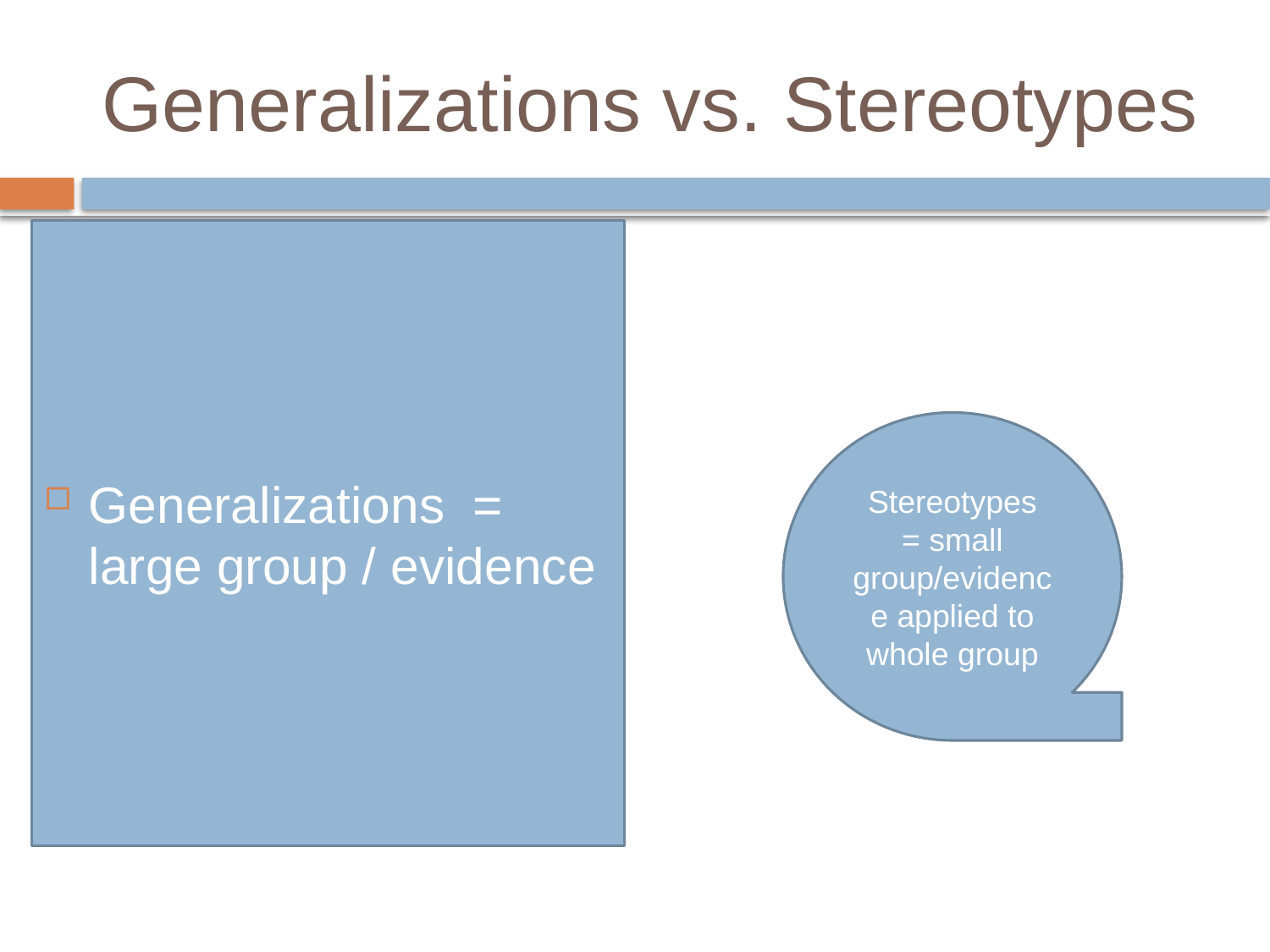

# Generalizations vs. Stereotypes
Generalizations  = large group / evidence

Stereotypes
= small group/evidence applied to whole group